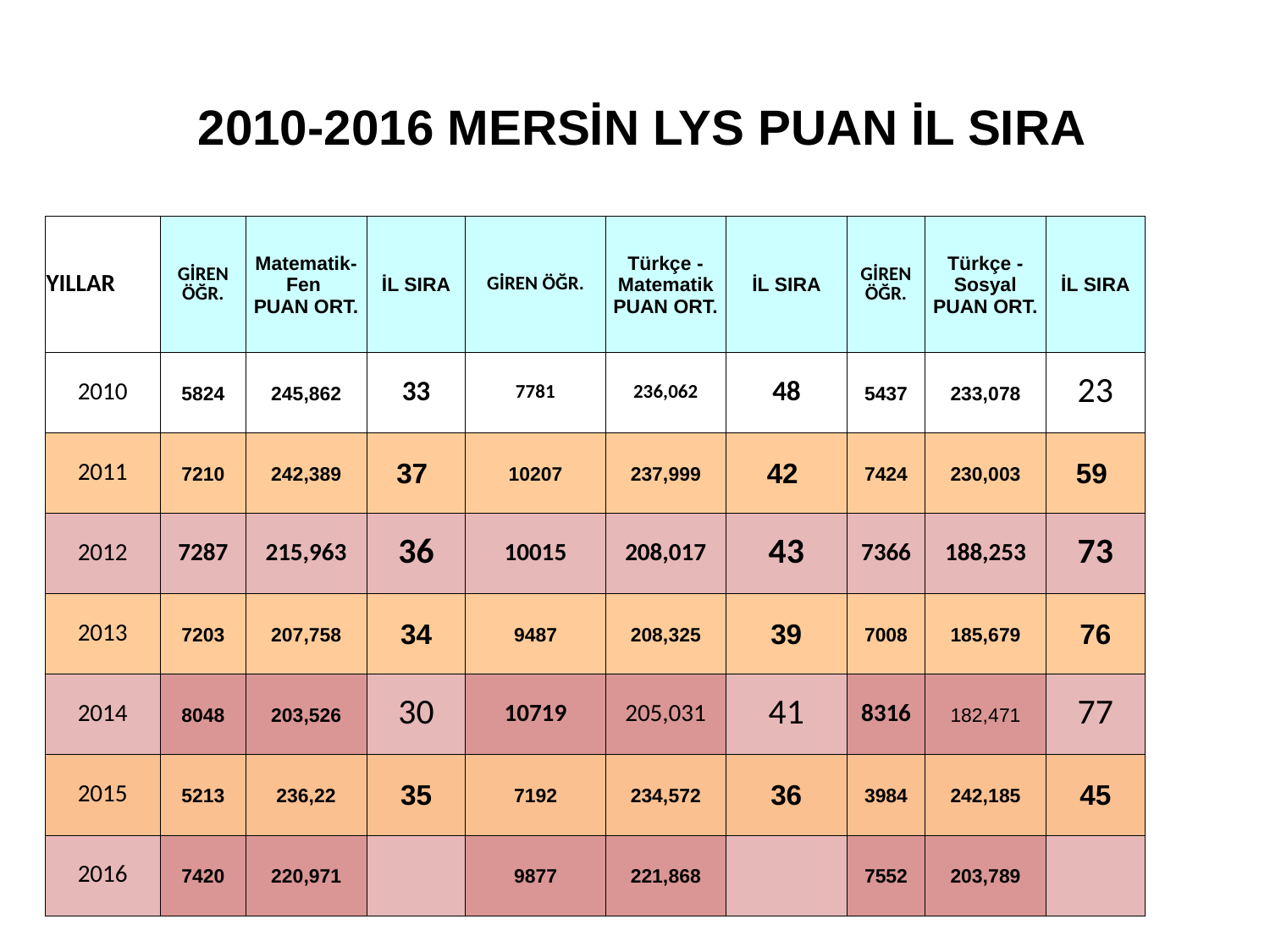

2010-2016 MERSİN LYS PUAN İL SIRA
| YILLAR | GİREN ÖĞR. | Matematik-Fen PUAN ORT. | İL SIRA | GİREN ÖĞR. | Türkçe - Matematik PUAN ORT. | İL SIRA | GİREN ÖĞR. | Türkçe - Sosyal PUAN ORT. | İL SIRA |
| --- | --- | --- | --- | --- | --- | --- | --- | --- | --- |
| 2010 | 5824 | 245,862 | 33 | 7781 | 236,062 | 48 | 5437 | 233,078 | 23 |
| 2011 | 7210 | 242,389 | 37 | 10207 | 237,999 | 42 | 7424 | 230,003 | 59 |
| 2012 | 7287 | 215,963 | 36 | 10015 | 208,017 | 43 | 7366 | 188,253 | 73 |
| 2013 | 7203 | 207,758 | 34 | 9487 | 208,325 | 39 | 7008 | 185,679 | 76 |
| 2014 | 8048 | 203,526 | 30 | 10719 | 205,031 | 41 | 8316 | 182,471 | 77 |
| 2015 | 5213 | 236,22 | 35 | 7192 | 234,572 | 36 | 3984 | 242,185 | 45 |
| 2016 | 7420 | 220,971 |  | 9877 | 221,868 |  | 7552 | 203,789 |  |